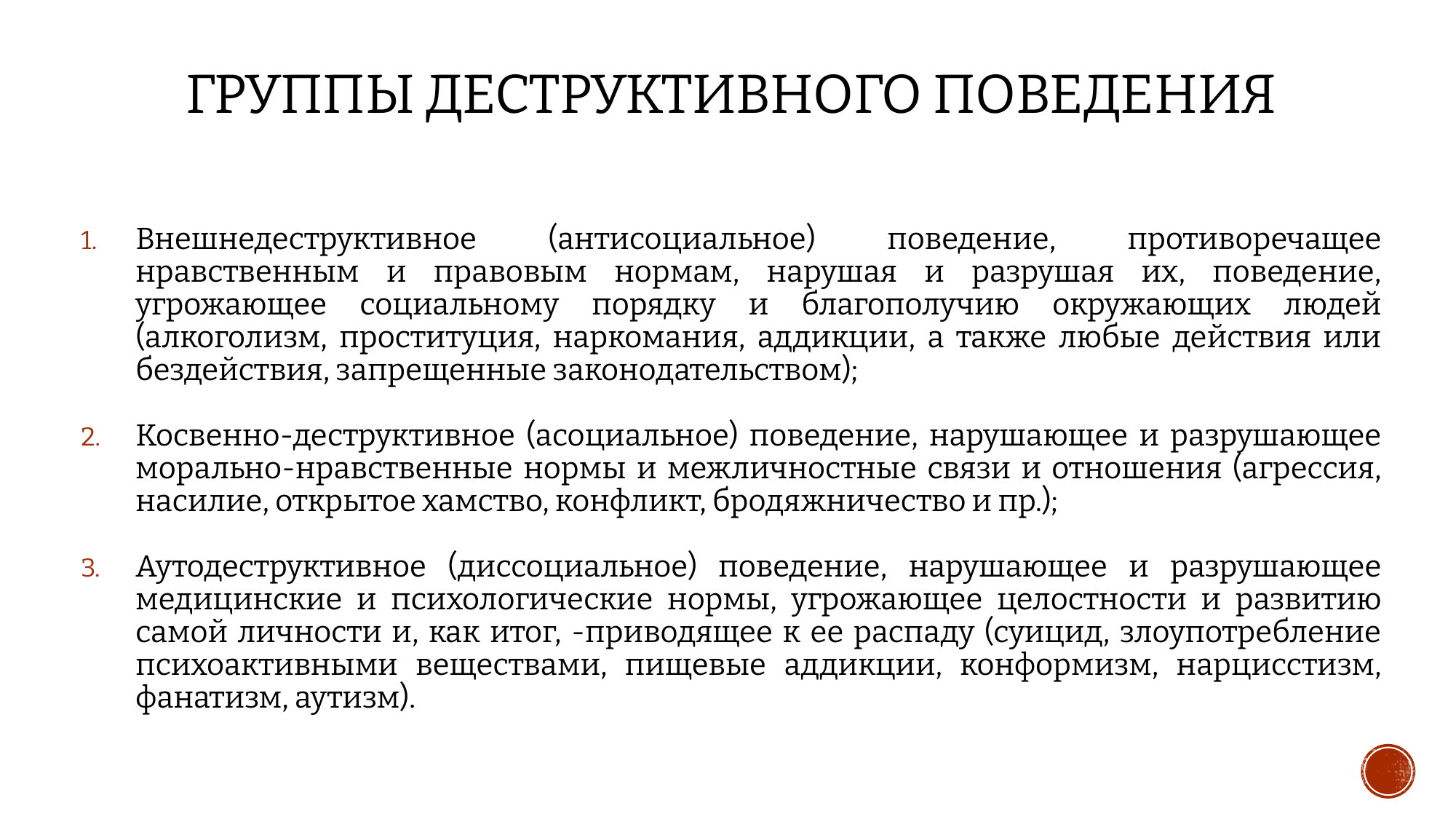

# Группы деструктивного поведения
Внешнедеструктивное (антисоциальное) поведение, противоречащее нравственным и правовым нормам, нарушая и разрушая их, поведение, угрожающее социальному порядку и благополучию окружающих людей (алкоголизм, проституция, наркомания, аддикции, а также любые действия или бездействия, запрещенные законодательством);

Косвенно-деструктивное (асоциальное) поведение, нарушающее и разрушающее морально-нравственные нормы и межличностные связи и отношения (агрессия, насилие, открытое хамство, конфликт, бродяжничество и пр.);

Аутодеструктивное (диссоциальное) поведение, нарушающее и разрушающее медицинские и психологические нормы, угрожающее целостности и развитию самой личности и, как итог, -приводящее к ее распаду (суицид, злоупотребление психоактивными веществами, пищевые аддикции, конформизм, нарцисстизм, фанатизм, аутизм).